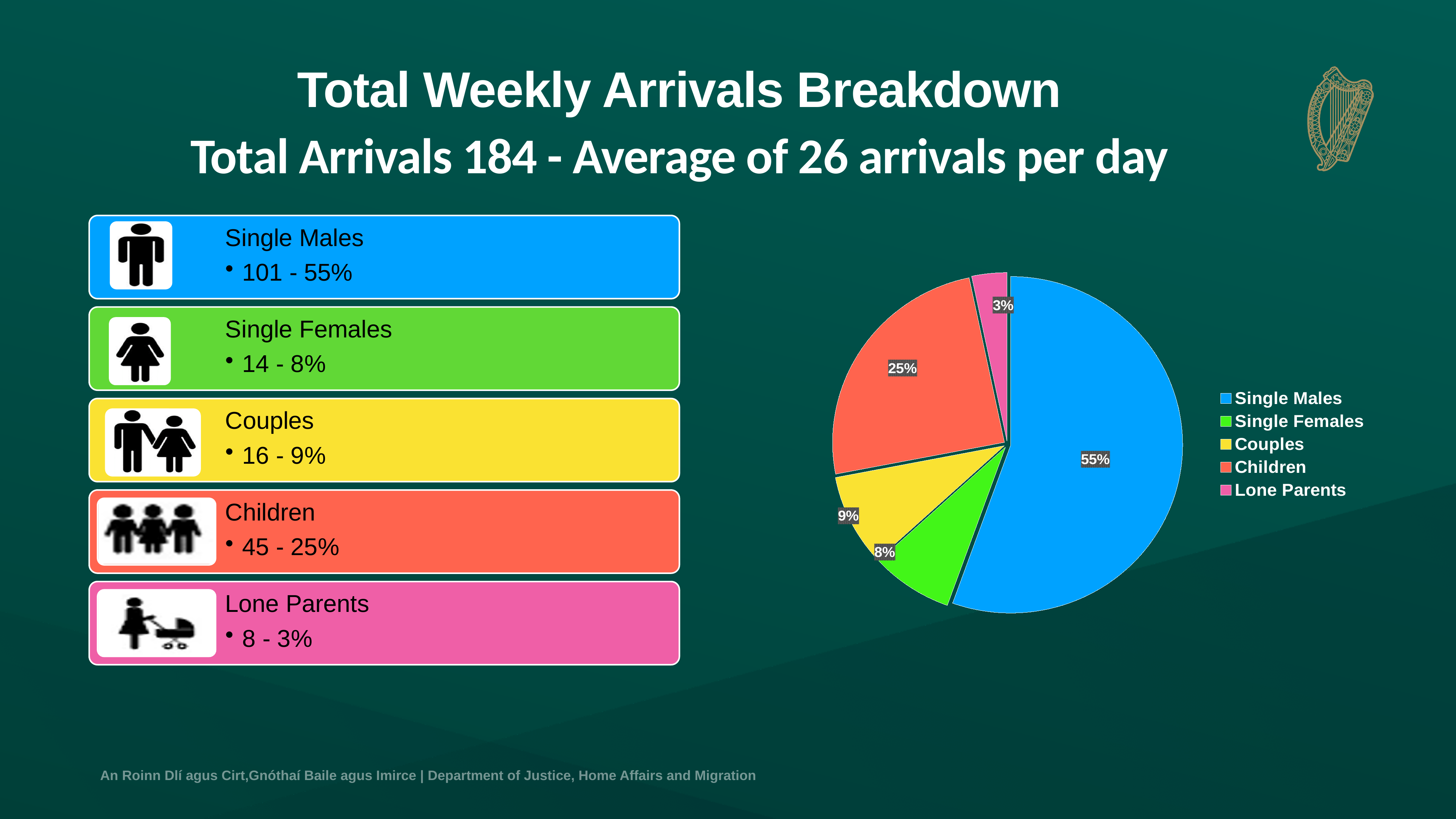

Total Weekly Arrivals Breakdown
Total Arrivals 184 - Average of 26 arrivals per day
Single Males
101 - 55%
Single Females
14 - 8%
Couples
16 - 9%
Children
45 - 25%
Lone Parents
8 - 3%

### Chart

| Category | Column1 |  |
|---|---|---|
| Single Males | 101.0 | None |
| Single Females | 14.0 | None |
| Couples | 16.0 | None |
| Children | 45.0 | None |
| Lone Parents | 6.0 | None |